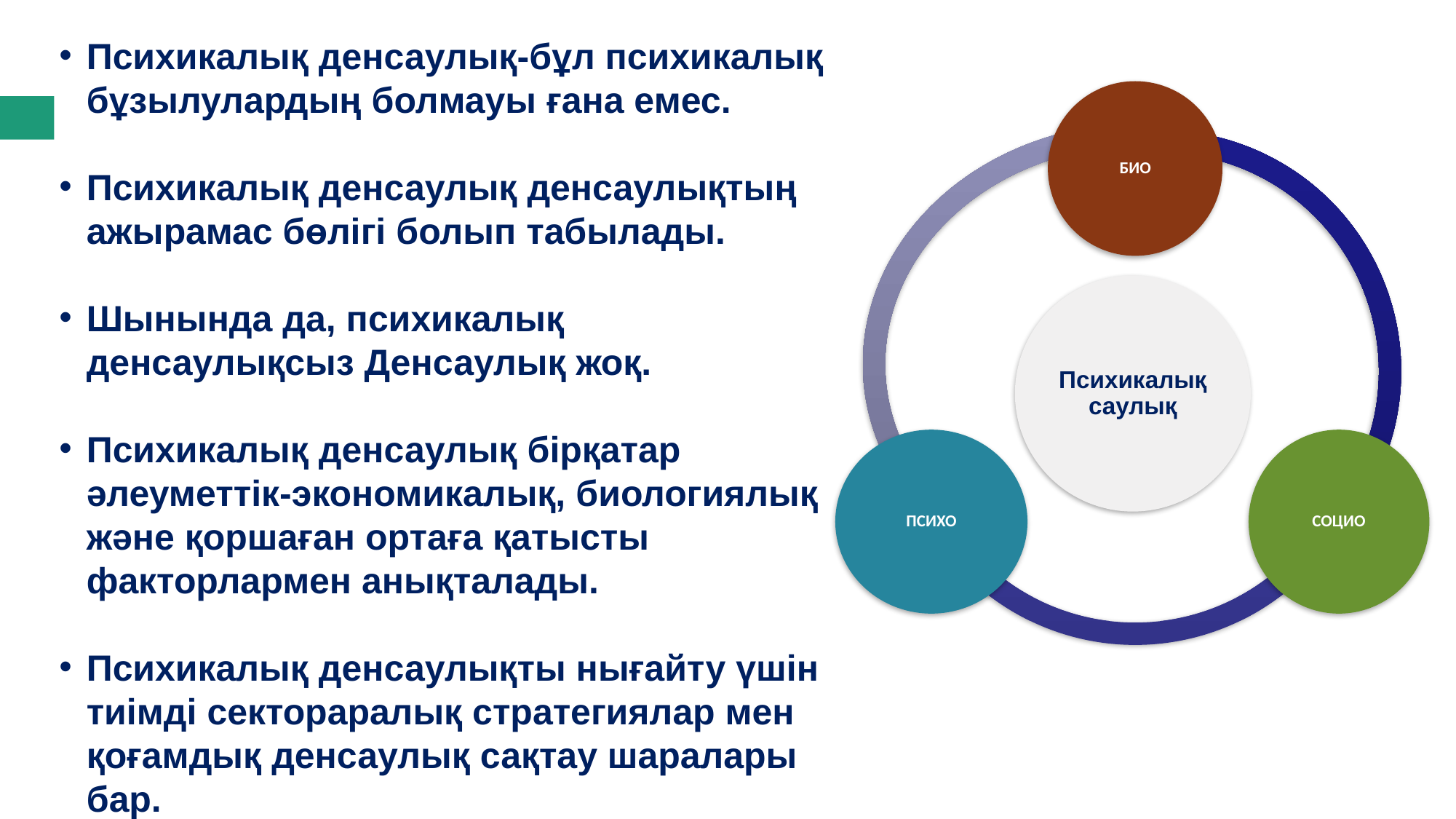

Психикалық денсаулық-бұл психикалық бұзылулардың болмауы ғана емес.

Психикалық денсаулық денсаулықтың ажырамас бөлігі болып табылады.

Шынында да, психикалық денсаулықсыз Денсаулық жоқ.

Психикалық денсаулық бірқатар әлеуметтік-экономикалық, биологиялық және қоршаған ортаға қатысты факторлармен анықталады.

Психикалық денсаулықты нығайту үшін тиімді сектораралық стратегиялар мен қоғамдық денсаулық сақтау шаралары бар.
Психикалық саулық
БИО
СОЦИО
ПСИХО